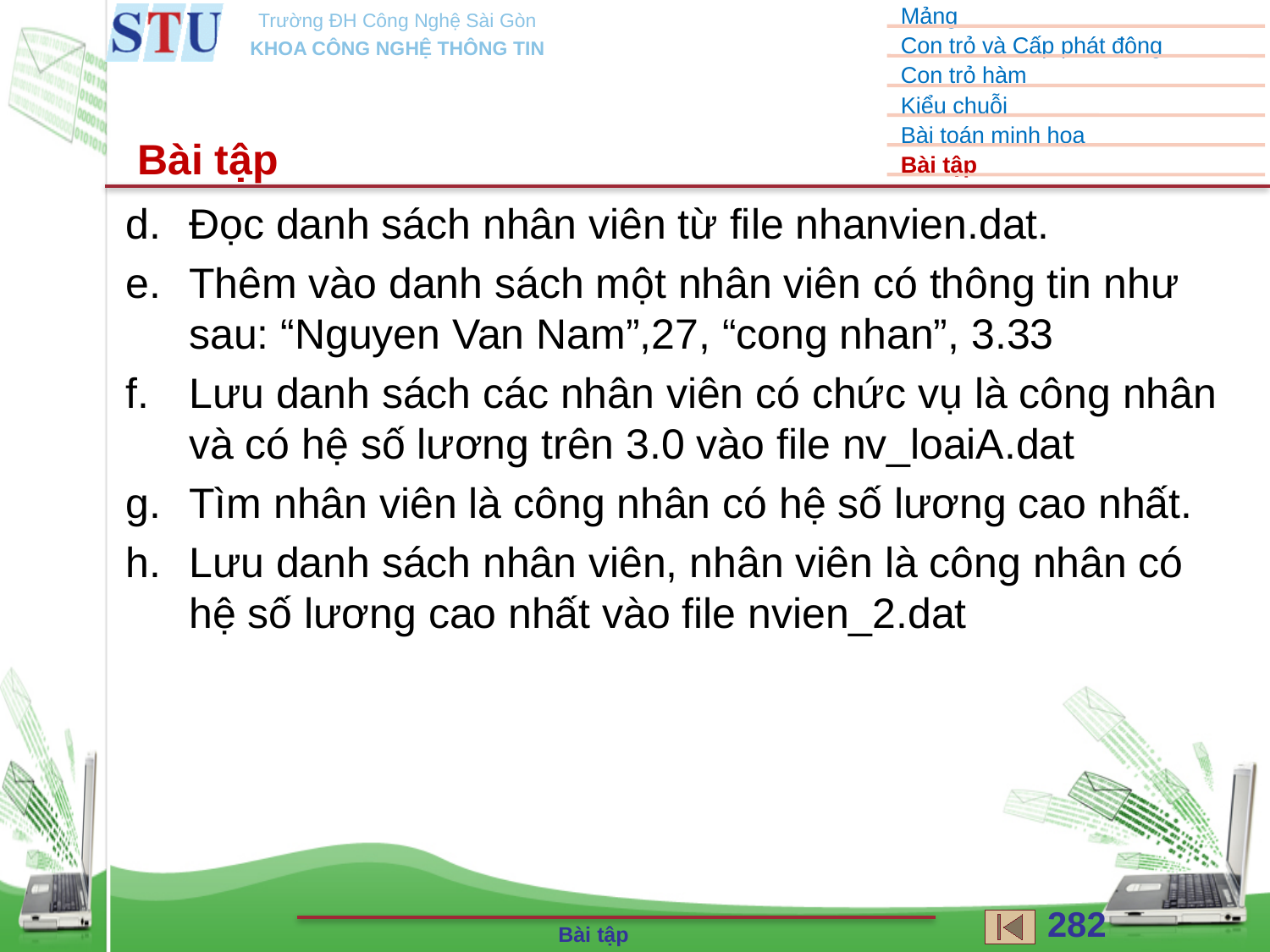

Mảng
Con trỏ và Cấp phát động
Con trỏ hàm
Kiểu chuỗi
Bài toán minh họa
Bài tập
Bài tập
Đọc danh sách nhân viên từ file nhanvien.dat.
Thêm vào danh sách một nhân viên có thông tin như sau: “Nguyen Van Nam”,27, “cong nhan”, 3.33
Lưu danh sách các nhân viên có chức vụ là công nhân và có hệ số lương trên 3.0 vào file nv_loaiA.dat
Tìm nhân viên là công nhân có hệ số lương cao nhất.
Lưu danh sách nhân viên, nhân viên là công nhân có hệ số lương cao nhất vào file nvien_2.dat
282
Bài tập